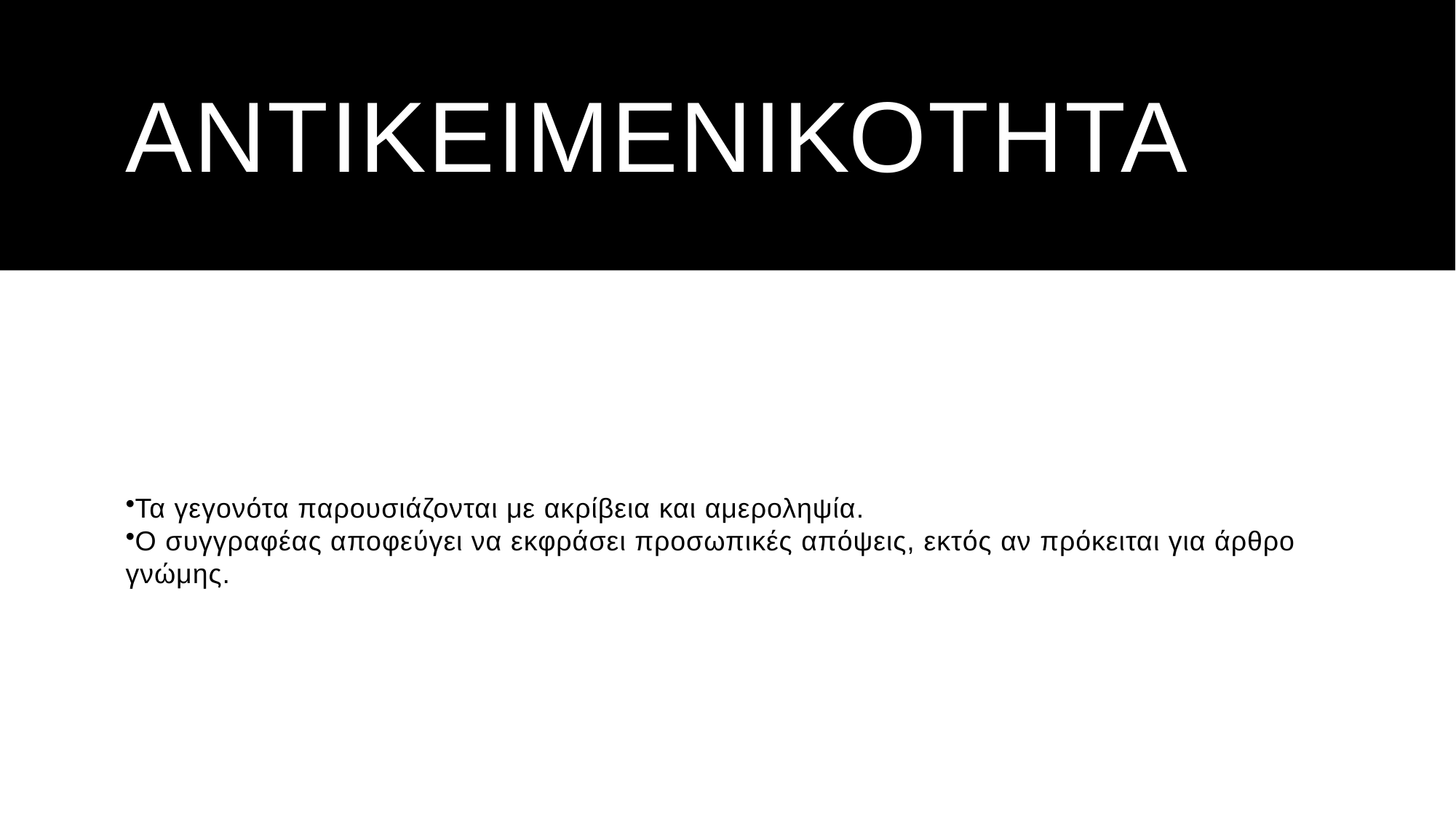

# αντικειμενικοτητα

Τα γεγονότα παρουσιάζονται με ακρίβεια και αμεροληψία.
Ο συγγραφέας αποφεύγει να εκφράσει προσωπικές απόψεις, εκτός αν πρόκειται για άρθρο γνώμης.